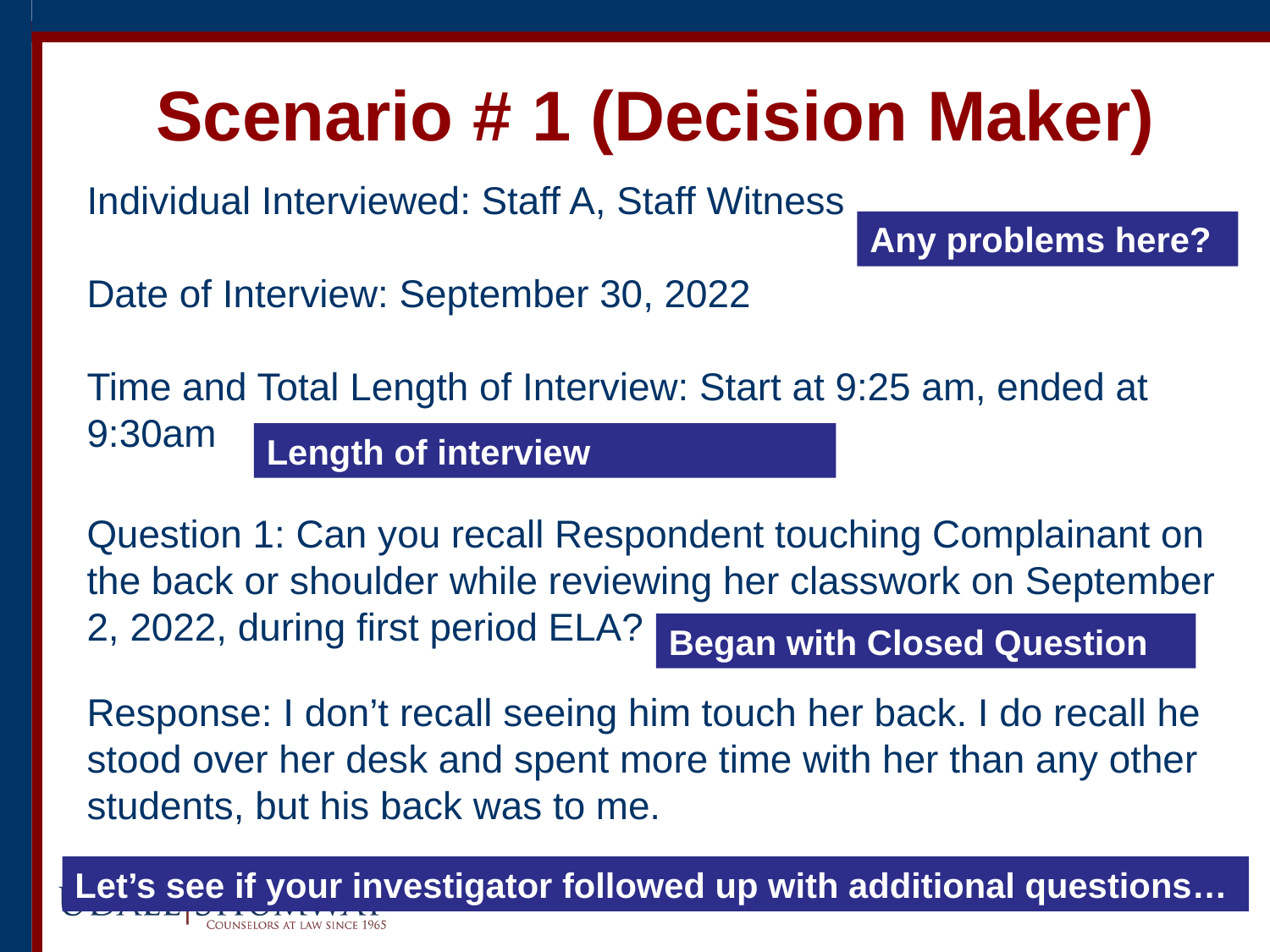

# Scenario # 1 (Decision Maker)
Individual Interviewed: Staff A, Staff Witness

Date of Interview: September 30, 2022

Time and Total Length of Interview: Start at 9:25 am, ended at 9:30am

Question 1: Can you recall Respondent touching Complainant on the back or shoulder while reviewing her classwork on September 2, 2022, during first period ELA?

Response: I don’t recall seeing him touch her back. I do recall he stood over her desk and spent more time with her than any other students, but his back was to me.
Any problems here?
Length of interview
Began with Closed Question
Let’s see if your investigator followed up with additional questions…